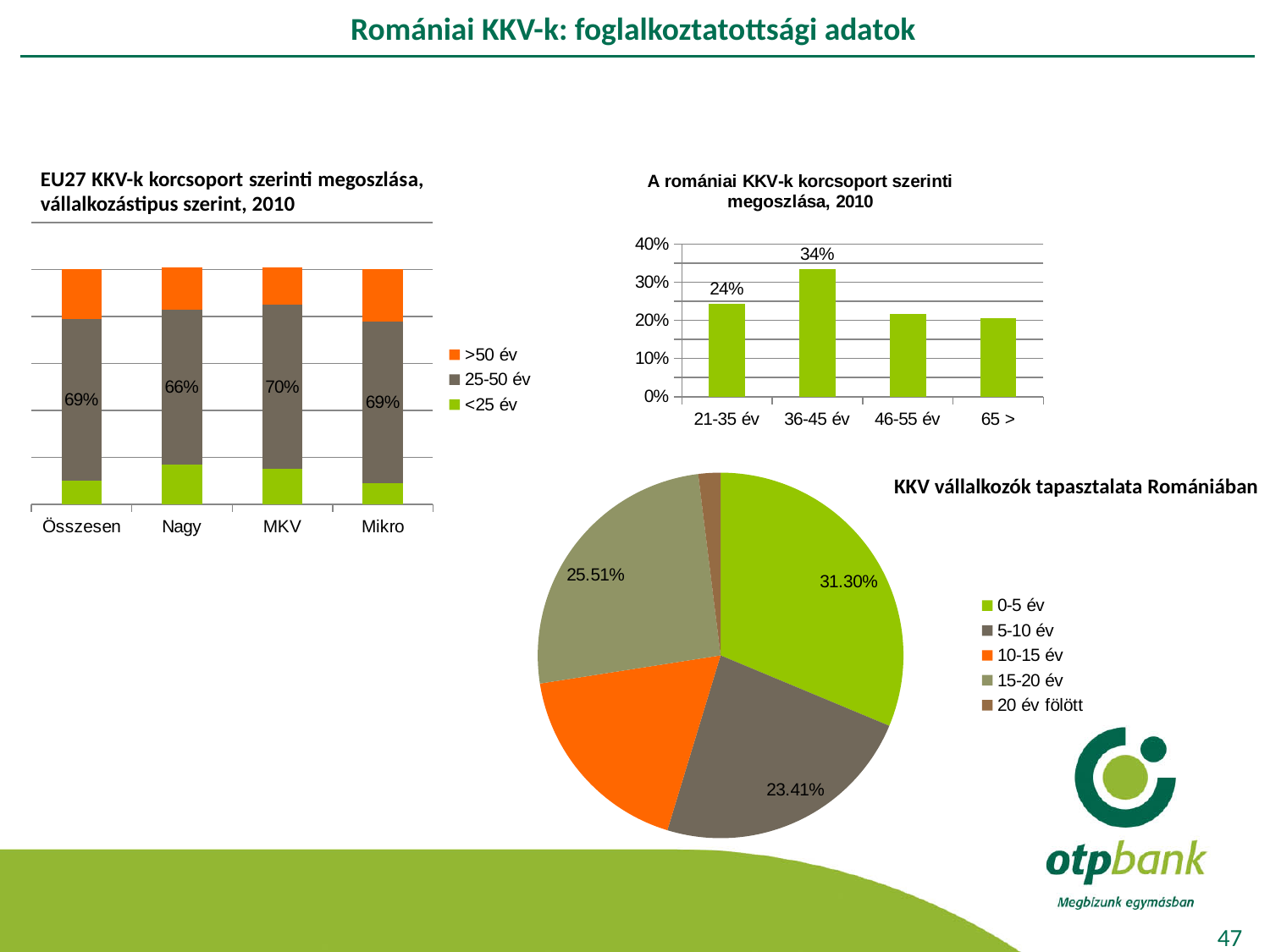

# Romániai KKV-k: foglalkoztatottsági adatok
EU27 KKV-k korcsoport szerinti megoszlása, vállalkozástipus szerint, 2010

### Chart: A romániai KKV-k korcsoport szerinti megoszlása, 2010

| Category | A romániai KKV-k korcsoportok szerinti megoszlása , 2011-ben |
|---|---|
| 21-35 év | 0.24300000000000024 |
| 36-45 év | 0.33500000000000096 |
| 46-55 év | 0.21700000000000036 |
| 65 > | 0.20500000000000004 |

### Chart

| Category | <25 év | 25-50 év | >50 év |
|---|---|---|---|
| Összesen | 0.1 | 0.6900000000000006 | 0.21000000000000021 |
| Nagy | 0.17 | 0.6600000000000019 | 0.18000000000000024 |
| MKV | 0.15000000000000024 | 0.7000000000000006 | 0.16 |
| Mikro | 0.09000000000000002 | 0.6900000000000006 | 0.22 |

### Chart

| Category |  |
|---|---|
| 0-5 év | 0.31300000000000067 |
| 5-10 év | 0.2341 |
| 10-15 év | 0.17830000000000001 |
| 15-20 év | 0.25510000000000005 |
| 20 év fölött | 0.0196 |
KKV vállalkozók tapasztalata Romániában
47